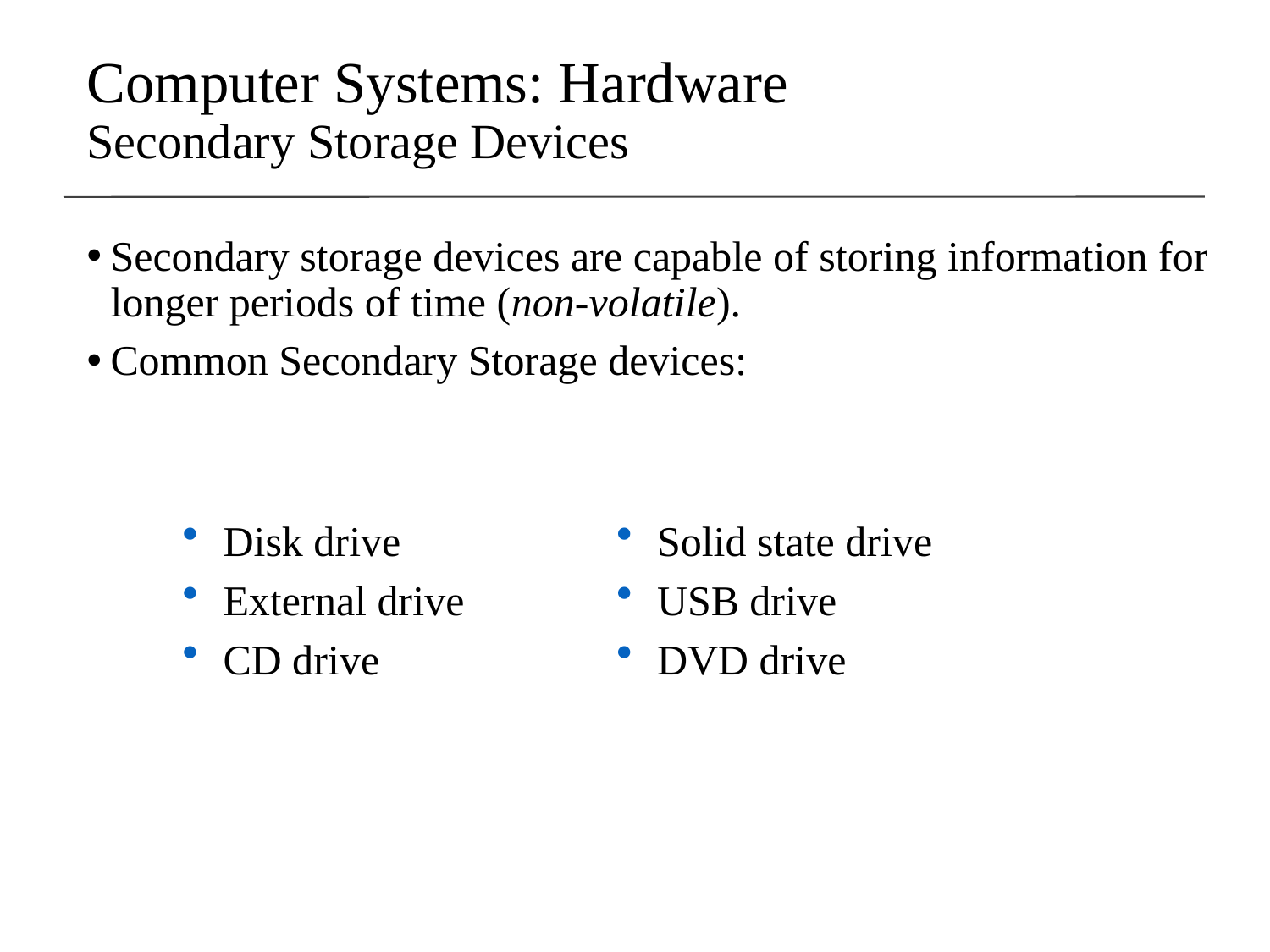

Computer Systems: Hardware
Secondary Storage Devices
Secondary storage devices are capable of storing information for longer periods of time (non-volatile).
Common Secondary Storage devices:
 Disk drive
 External drive
 CD drive
 Solid state drive
 USB drive
 DVD drive